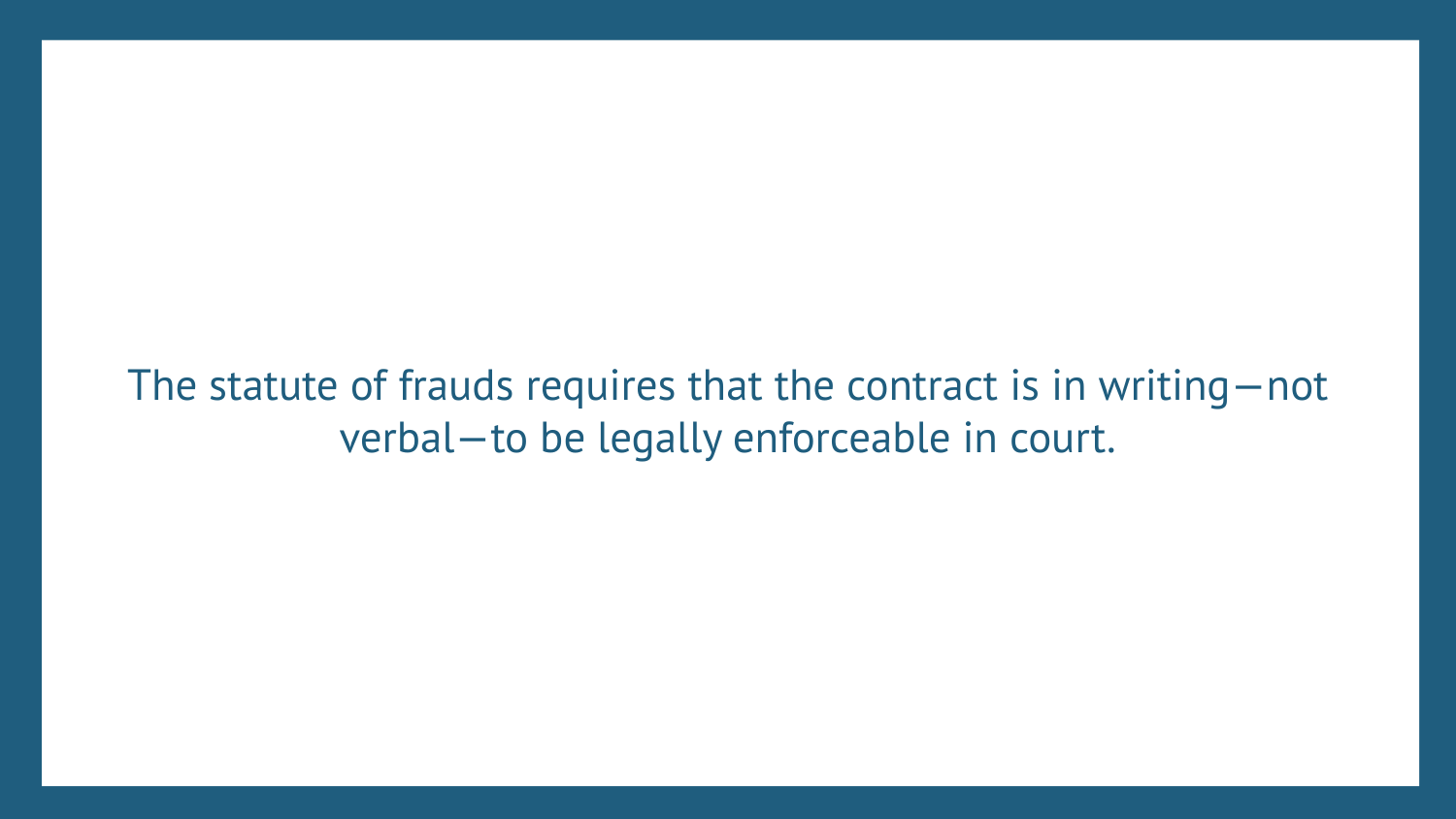

# The statute of frauds requires that the contract is in writing—not verbal—to be legally enforceable in court.